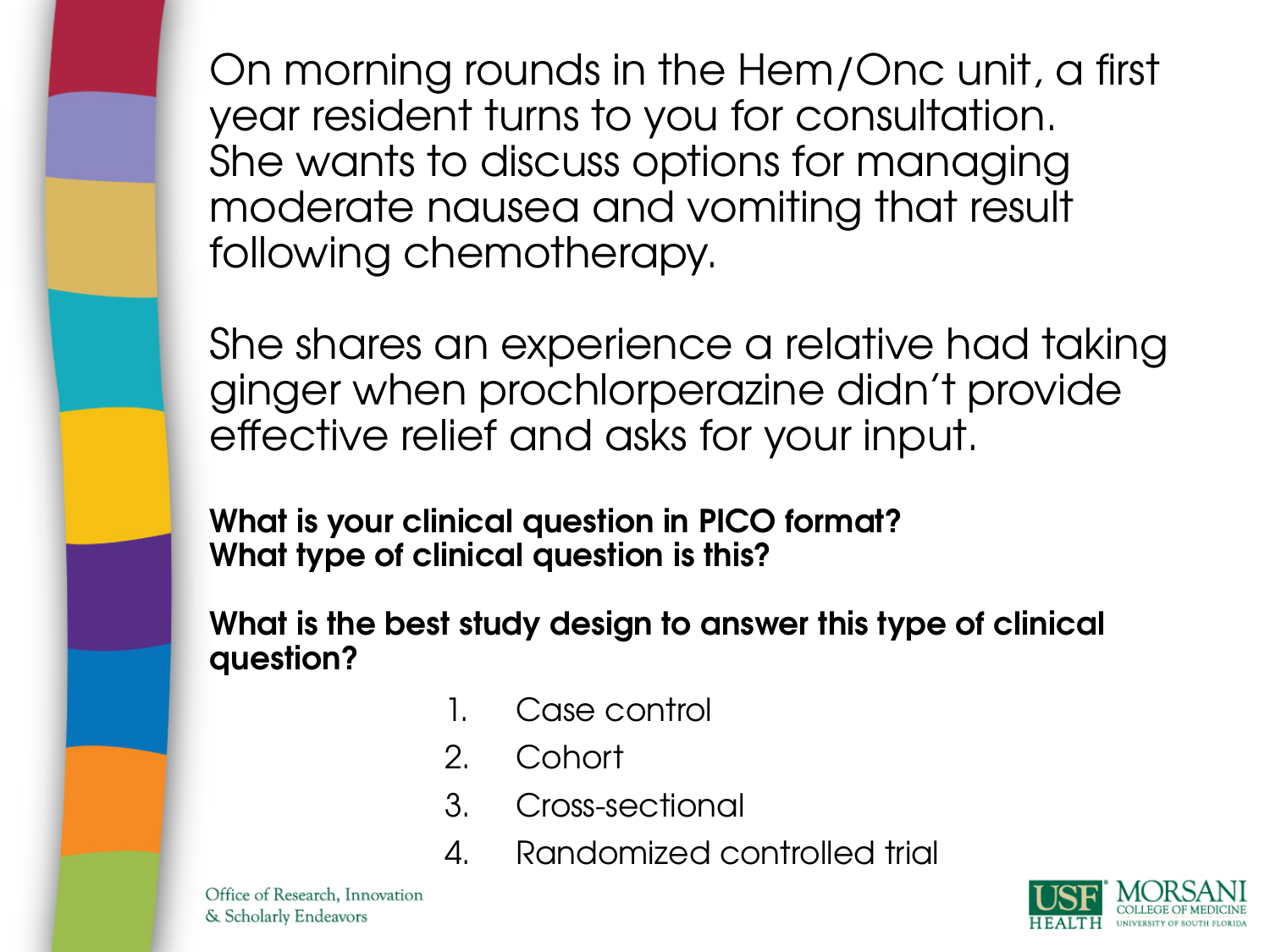

On morning rounds in the Hem/Onc unit, a first year resident turns to you for consultation.
She wants to discuss options for managing moderate nausea and vomiting that result following chemotherapy.
She shares an experience a relative had taking ginger when prochlorperazine didn’t provide effective relief and asks for your input.
What is your clinical question in PICO format?
What type of clinical question is this?
What is the best study design to answer this type of clinical question?
Case control
Cohort
Cross-sectional
Randomized controlled trial